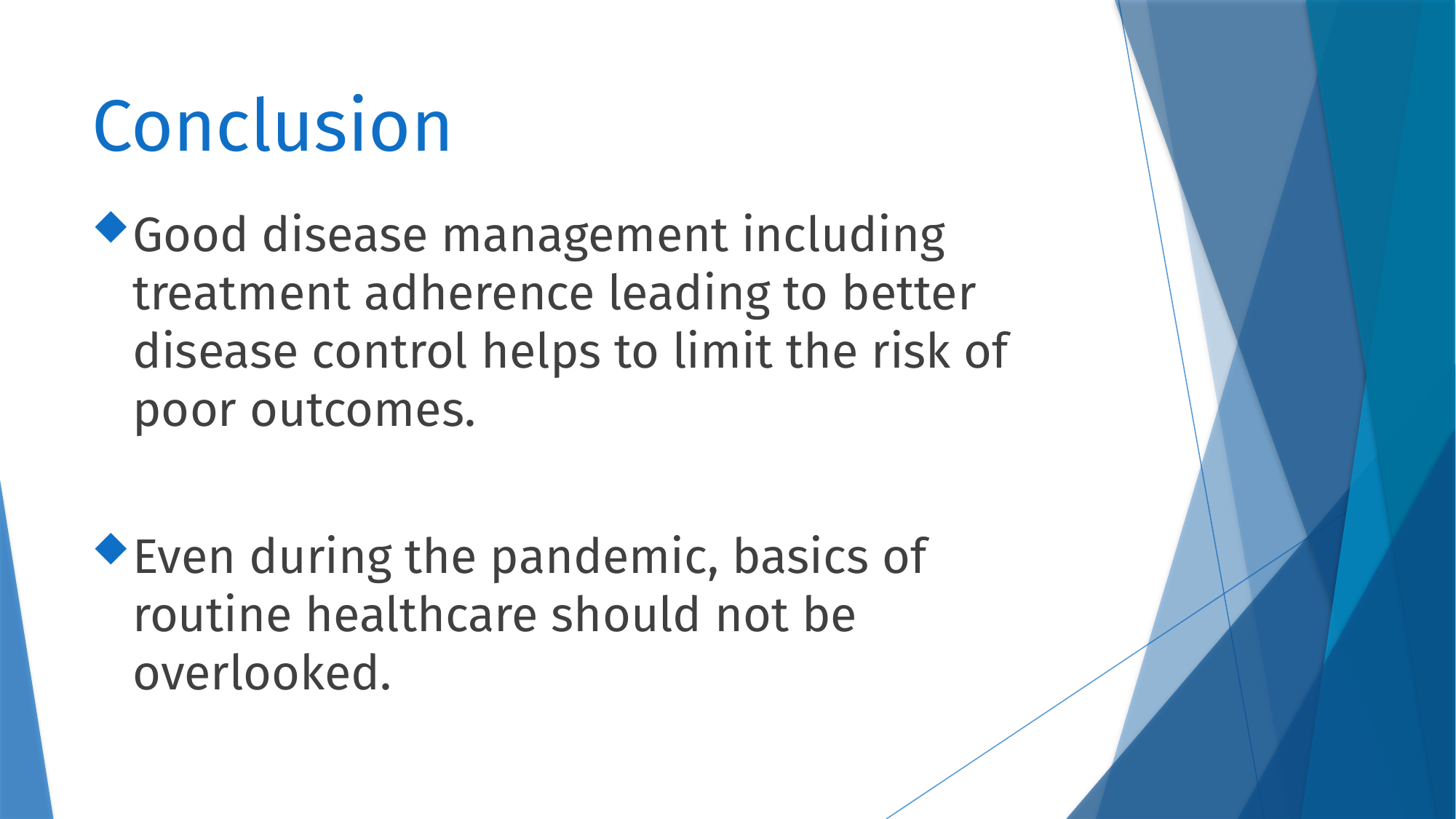

# Conclusion
Good disease management including treatment adherence leading to better disease control helps to limit the risk of poor outcomes.

Even during the pandemic, basics of routine healthcare should not be overlooked.